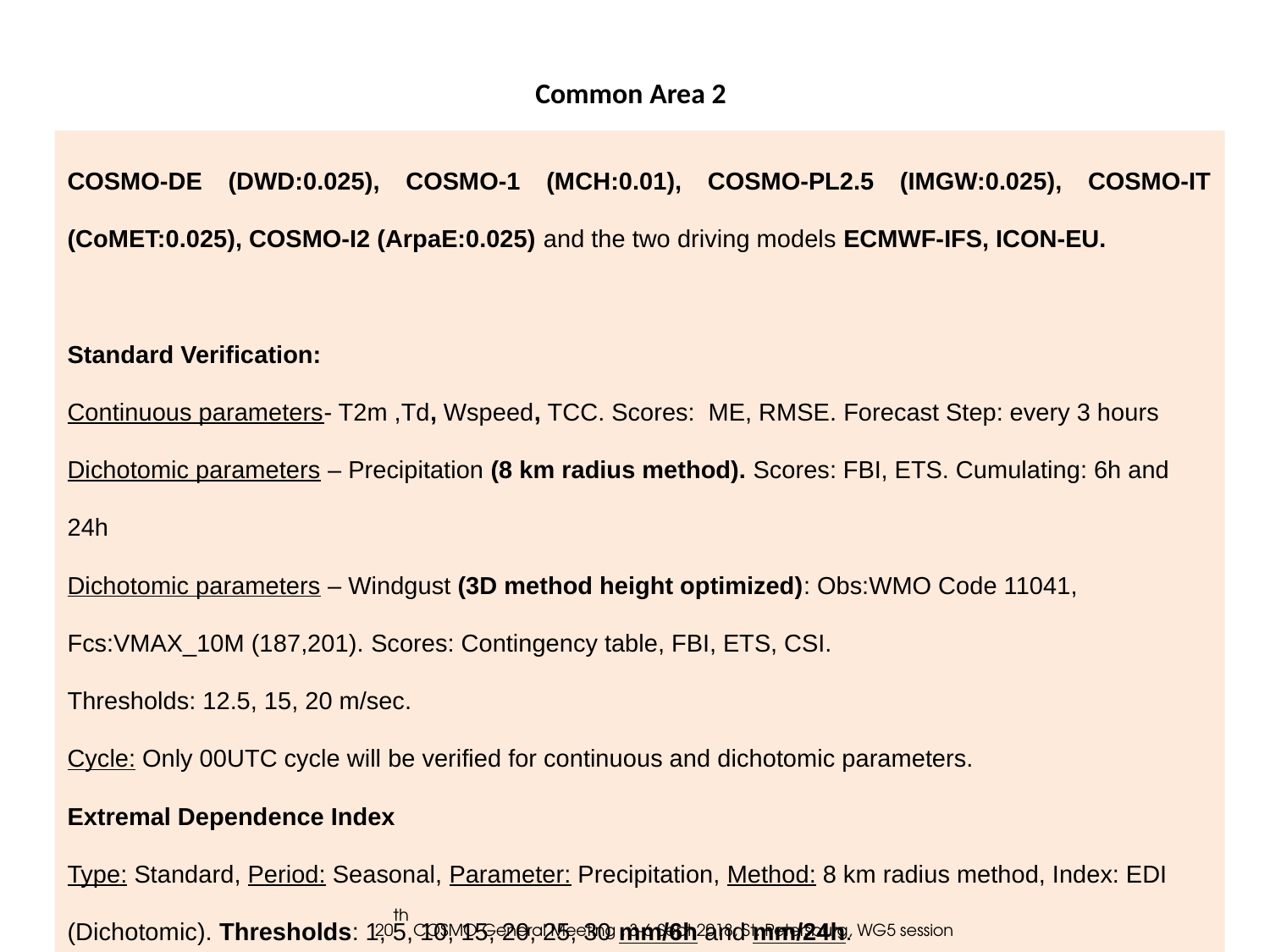

Common Area 2

COSMO-DE (DWD:0.025), COSMO-1 (MCH:0.01), COSMO-PL2.5 (IMGW:0.025), COSMO-IT (CoMET:0.025), COSMO-I2 (ArpaE:0.025) and the two driving models ECMWF-IFS, ICON-EU.

Standard Verification:
Continuous parameters- T2m ,Td, Wspeed, TCC. Scores:  ME, RMSE. Forecast Step: every 3 hours
Dichotomic parameters – Precipitation (8 km radius method). Scores: FBI, ETS. Cumulating: 6h and 24h
Dichotomic parameters – Windgust (3D method height optimized): Obs:WMO Code 11041, Fcs:VMAX_10M (187,201). Scores: Contingency table, FBI, ETS, CSI.
Thresholds: 12.5, 15, 20 m/sec.
Cycle: Only 00UTC cycle will be verified for continuous and dichotomic parameters.
Extremal Dependence Index
Type: Standard, Period: Seasonal, Parameter: Precipitation, Method: 8 km radius method, Index: EDI (Dichotomic). Thresholds: 1, 5, 10, 15, 20, 25, 30 mm/6h and mm/24h.

20th COSMO General Meeting , 3-6 Sept 2018, St. Petersburg, WG5 session